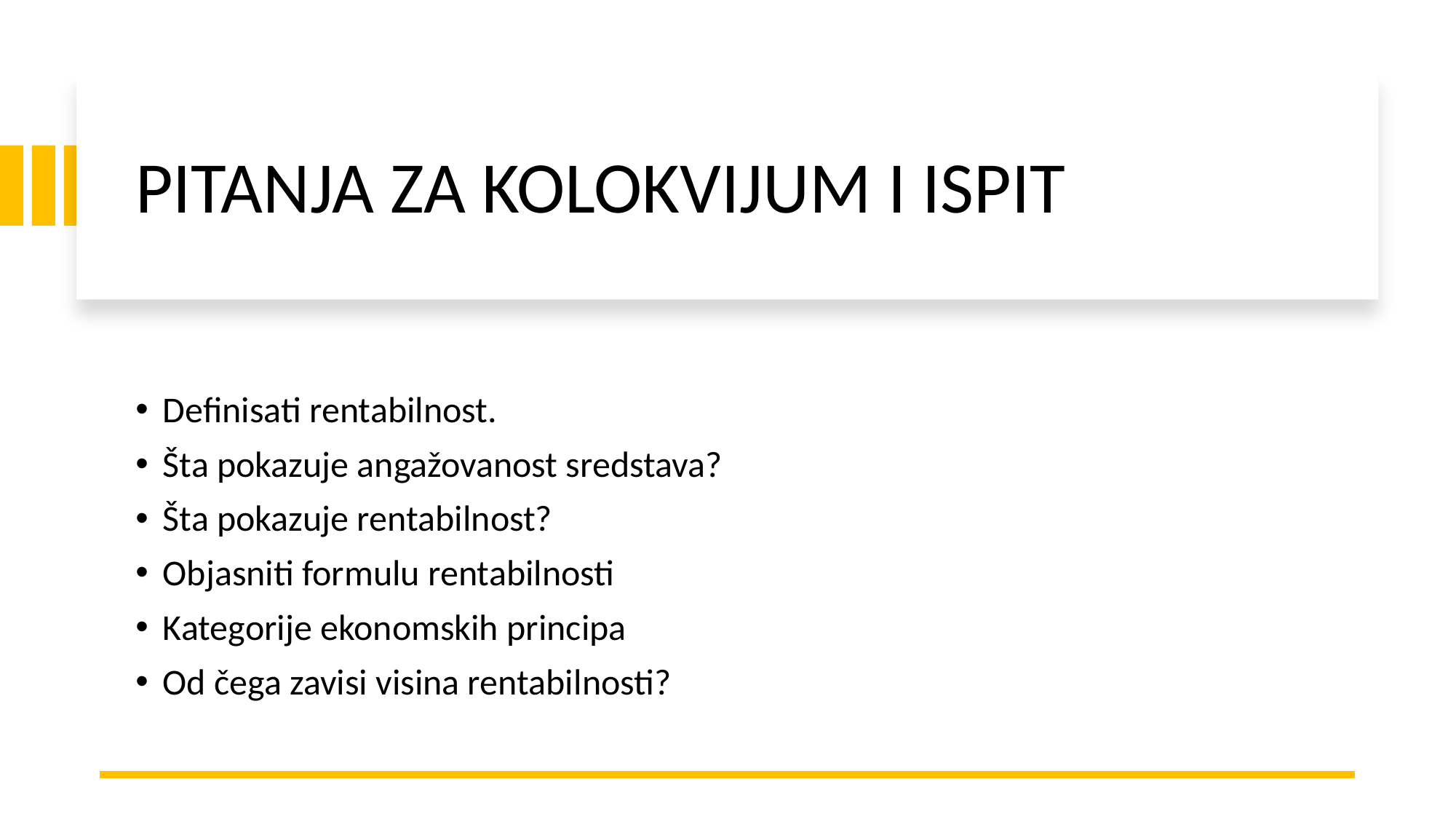

# PITANJA ZA KOLOKVIJUM I ISPIT

Definisati rentabilnost.
Šta pokazuje angažovanost sredstava?
Šta pokazuje rentabilnost?
Objasniti formulu rentabilnosti
Kategorije ekonomskih principa
Od čega zavisi visina rentabilnosti?